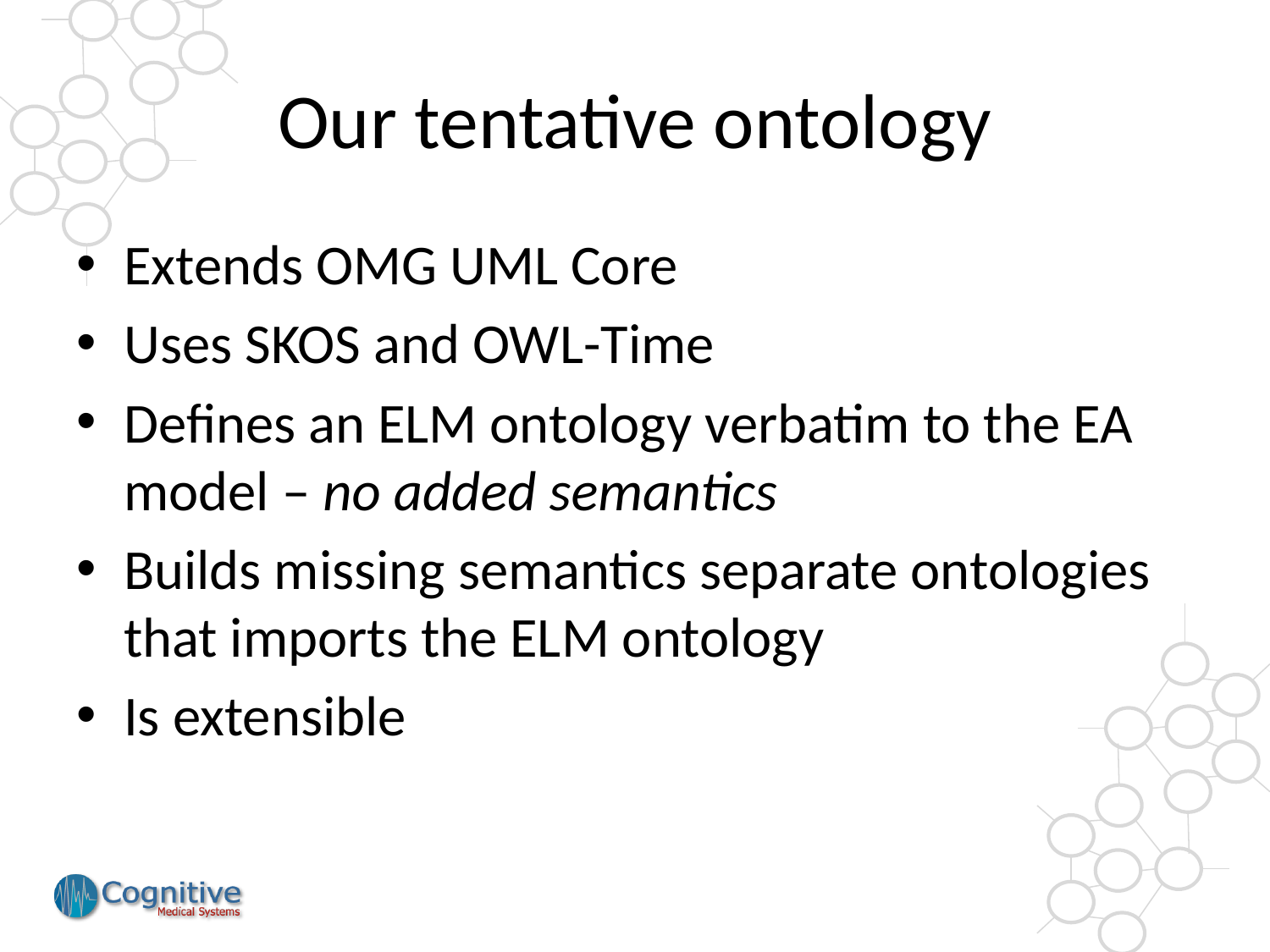

# Our tentative ontology
Extends OMG UML Core
Uses SKOS and OWL-Time
Defines an ELM ontology verbatim to the EA model – no added semantics
Builds missing semantics separate ontologies that imports the ELM ontology
Is extensible